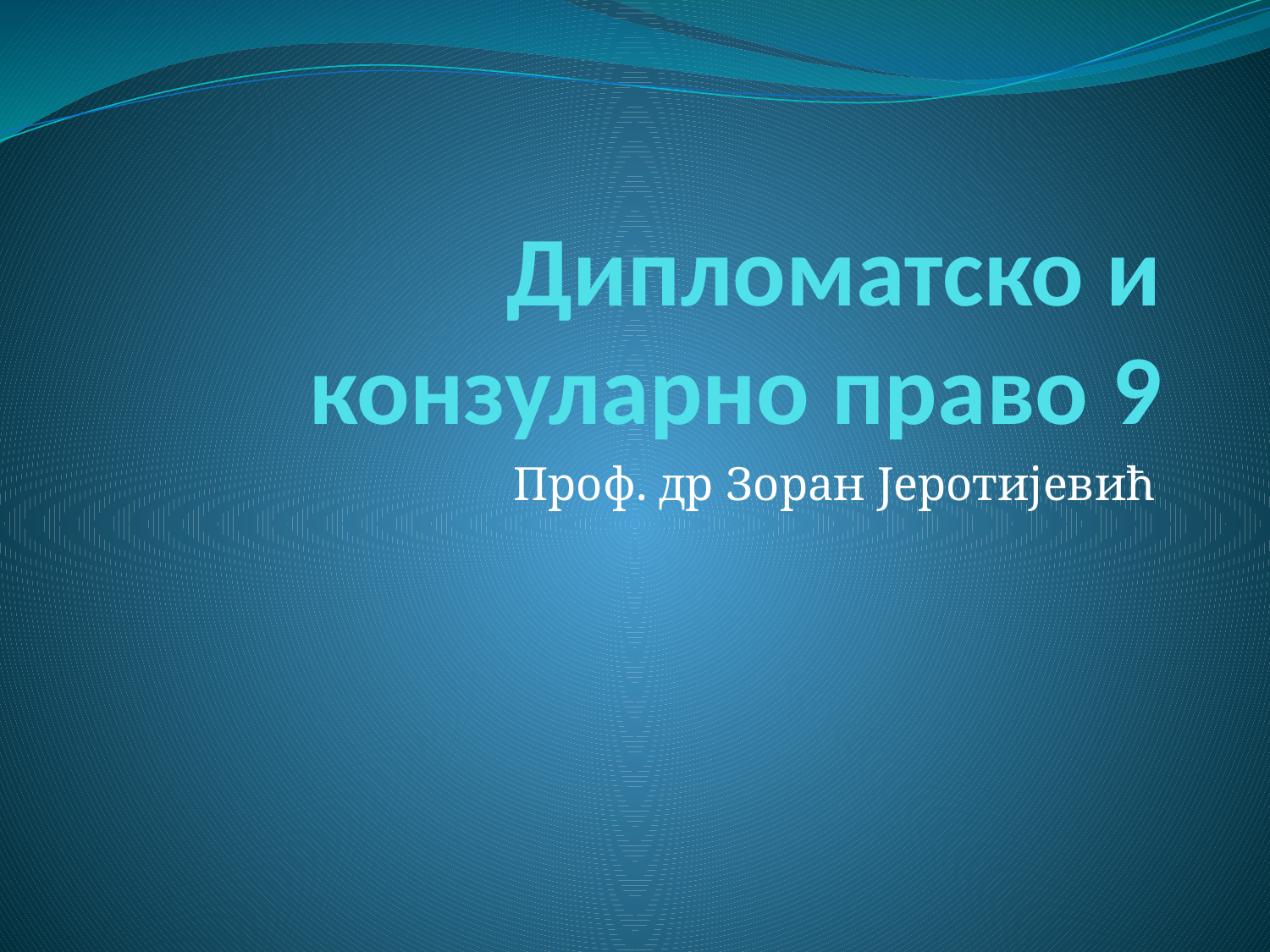

# Дипломатско и конзуларно право 9
Проф. др Зоран Јеротијевић